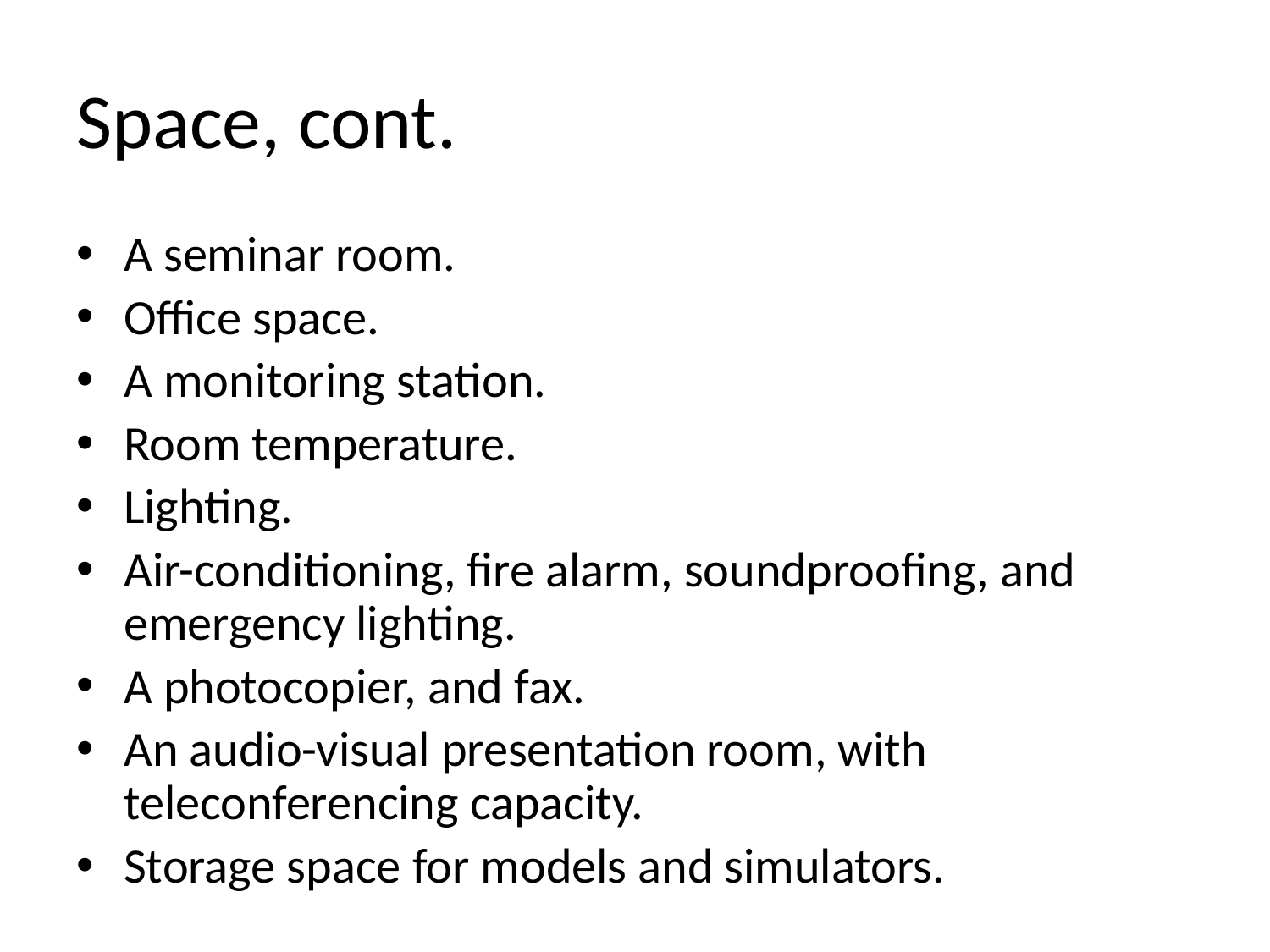

# Space, cont.
A seminar room.
Office space.
A monitoring station.
Room temperature.
Lighting.
Air-conditioning, fire alarm, soundproofing, and emergency lighting.
A photocopier, and fax.
An audio-visual presentation room, with teleconferencing capacity.
Storage space for models and simulators.